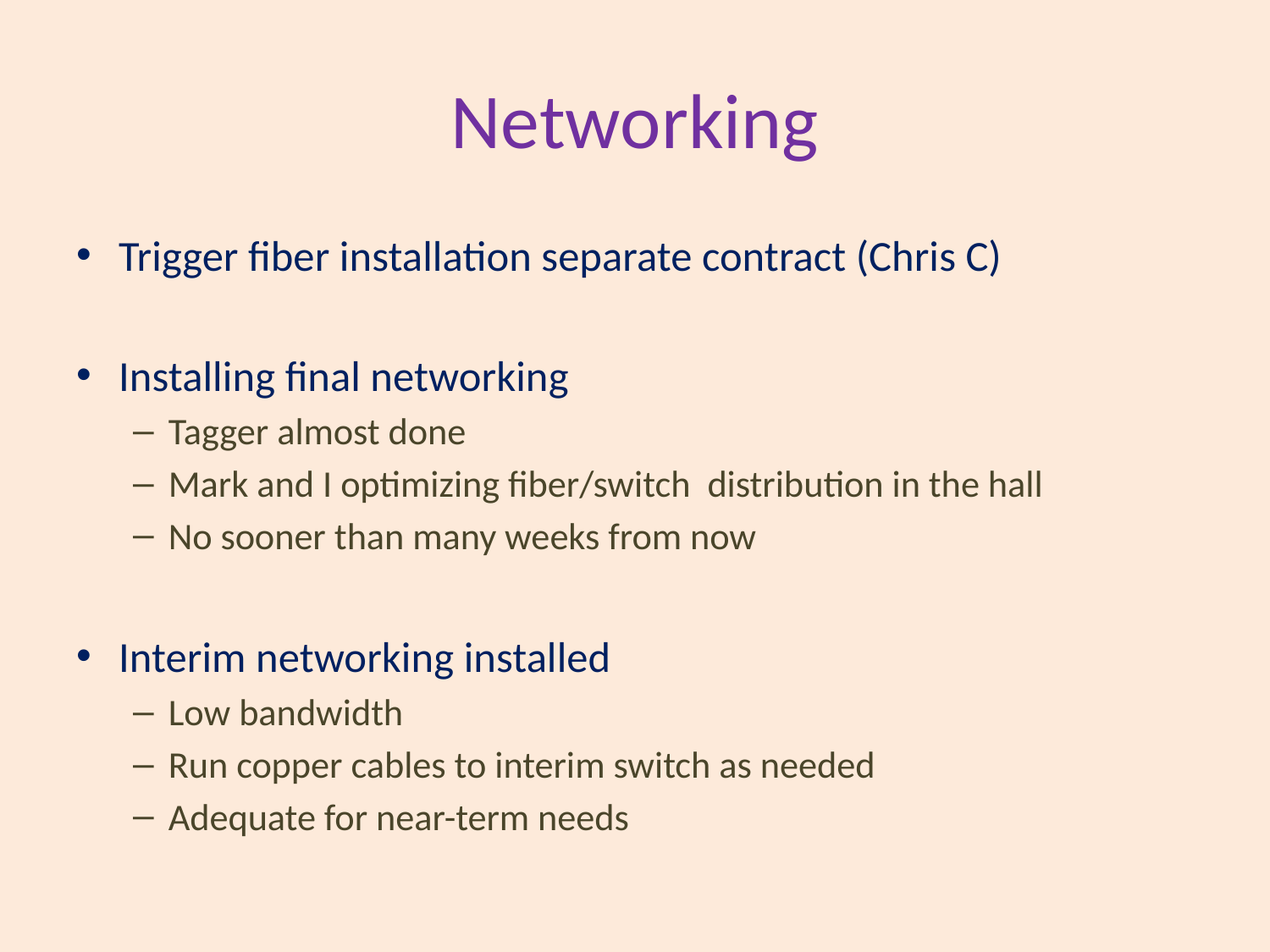

# Networking
Trigger fiber installation separate contract (Chris C)

Installing final networking
Tagger almost done
Mark and I optimizing fiber/switch  distribution in the hall
No sooner than many weeks from now

Interim networking installed
Low bandwidth
Run copper cables to interim switch as needed
Adequate for near-term needs